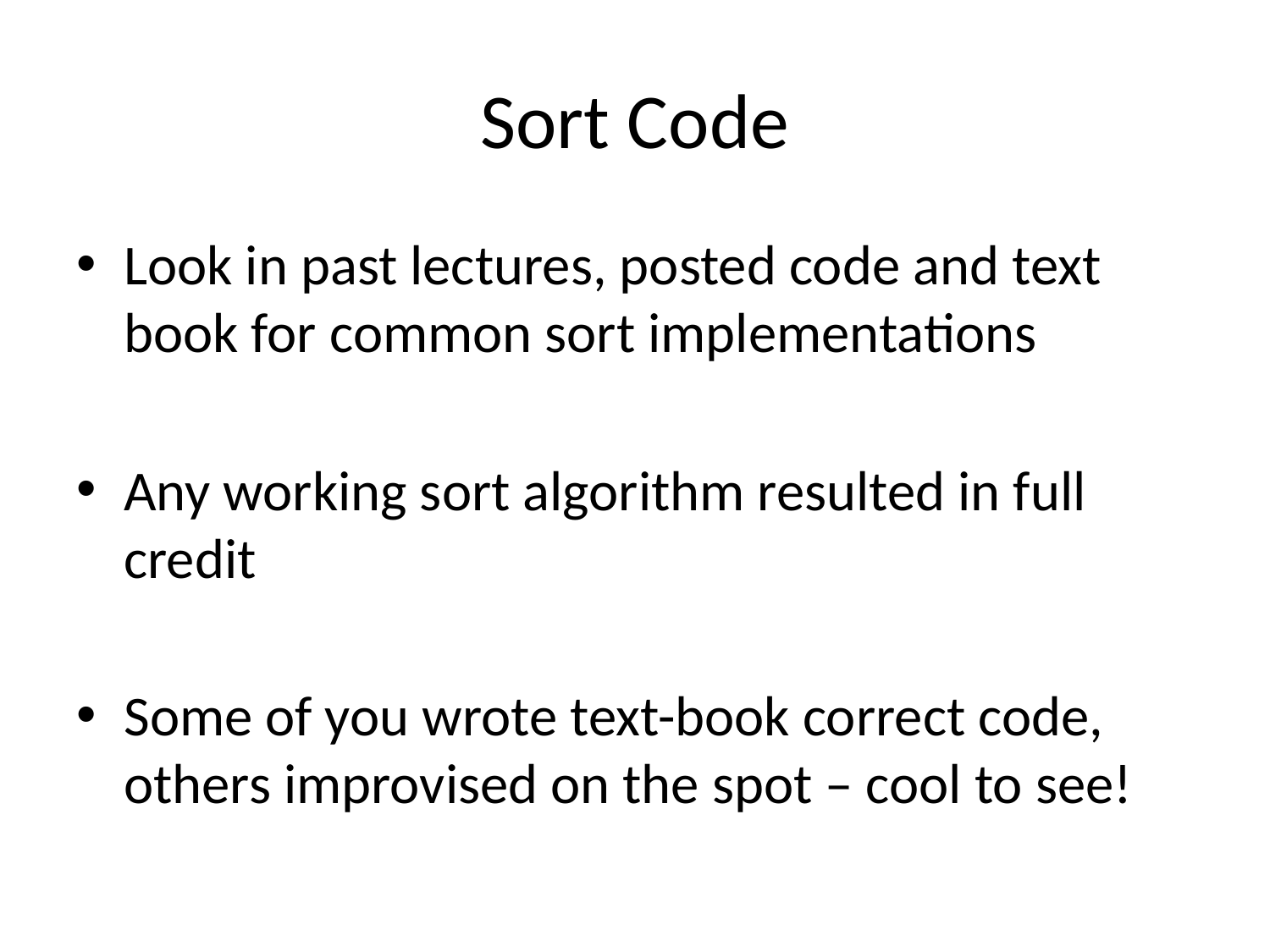

# Sort Code
Look in past lectures, posted code and text book for common sort implementations

Any working sort algorithm resulted in full credit

Some of you wrote text-book correct code, others improvised on the spot – cool to see!